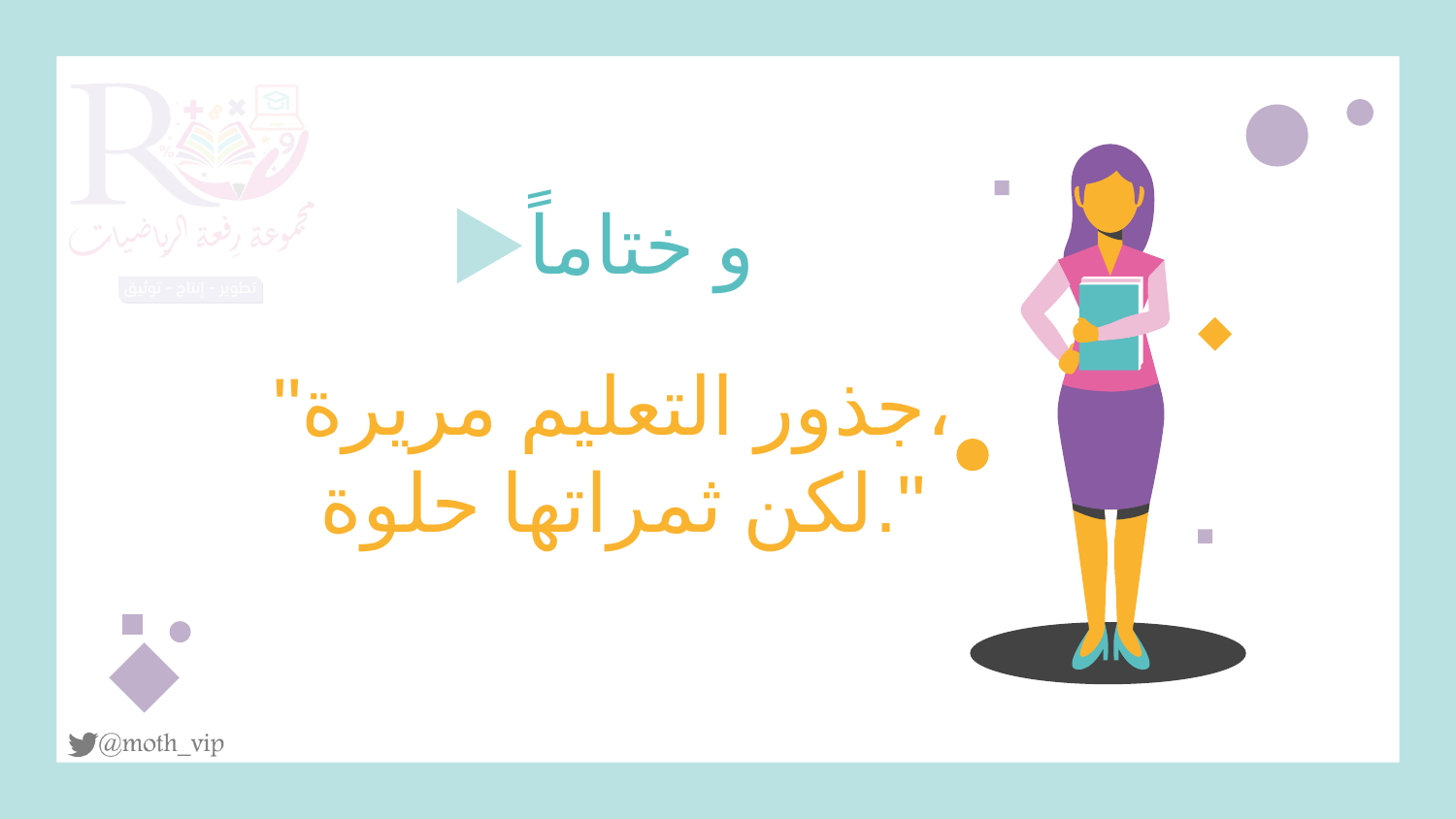

و ختاماً

"جذور التعليم مريرة،
لكن ثمراتها حلوة."